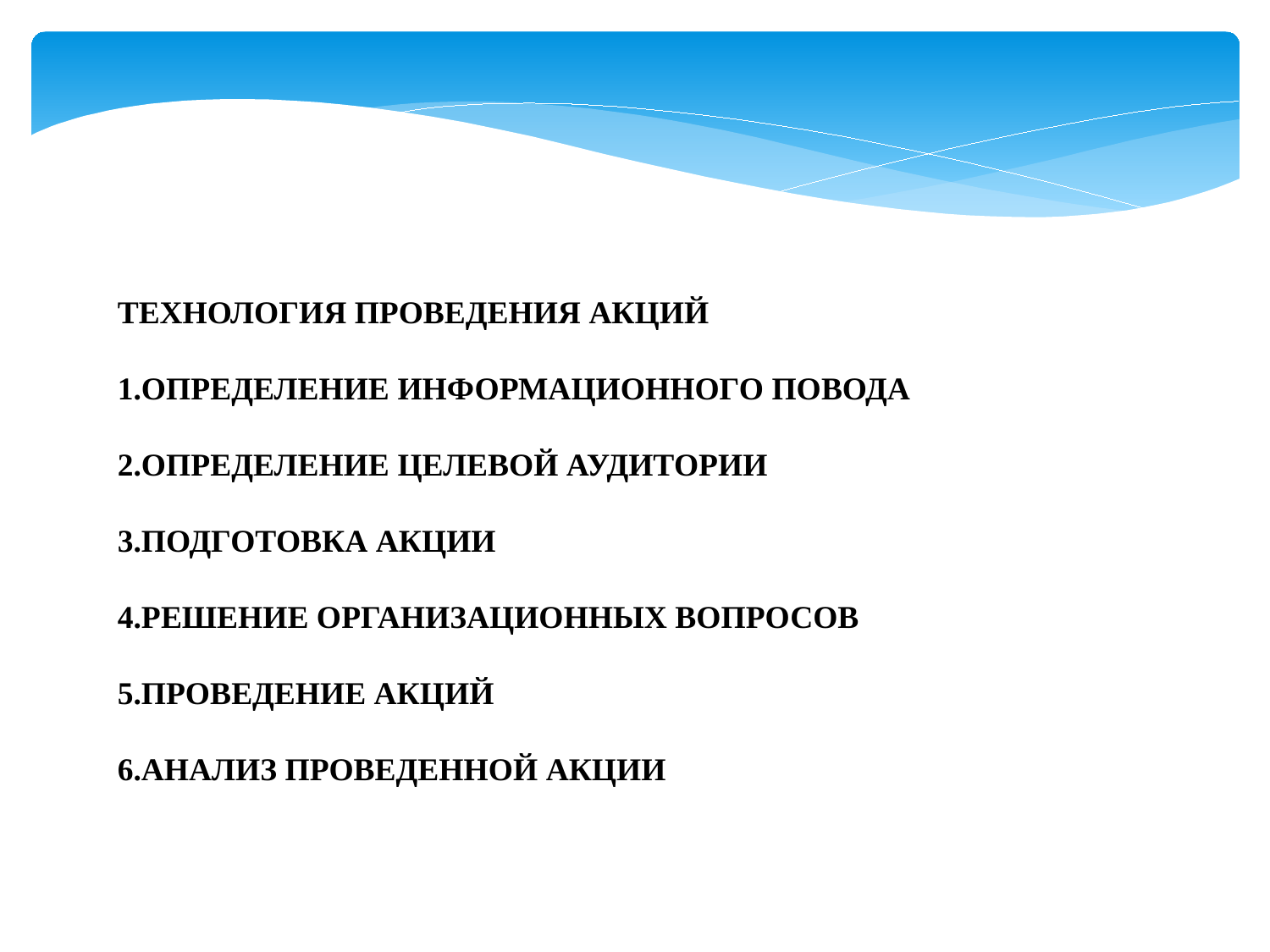

ТЕХНОЛОГИЯ ПРОВЕДЕНИЯ АКЦИЙ

1.ОПРЕДЕЛЕНИЕ ИНФОРМАЦИОННОГО ПОВОДА

2.ОПРЕДЕЛЕНИЕ ЦЕЛЕВОЙ АУДИТОРИИ

3.ПОДГОТОВКА АКЦИИ

4.РЕШЕНИЕ ОРГАНИЗАЦИОННЫХ ВОПРОСОВ

5.ПРОВЕДЕНИЕ АКЦИЙ

6.АНАЛИЗ ПРОВЕДЕННОЙ АКЦИИ